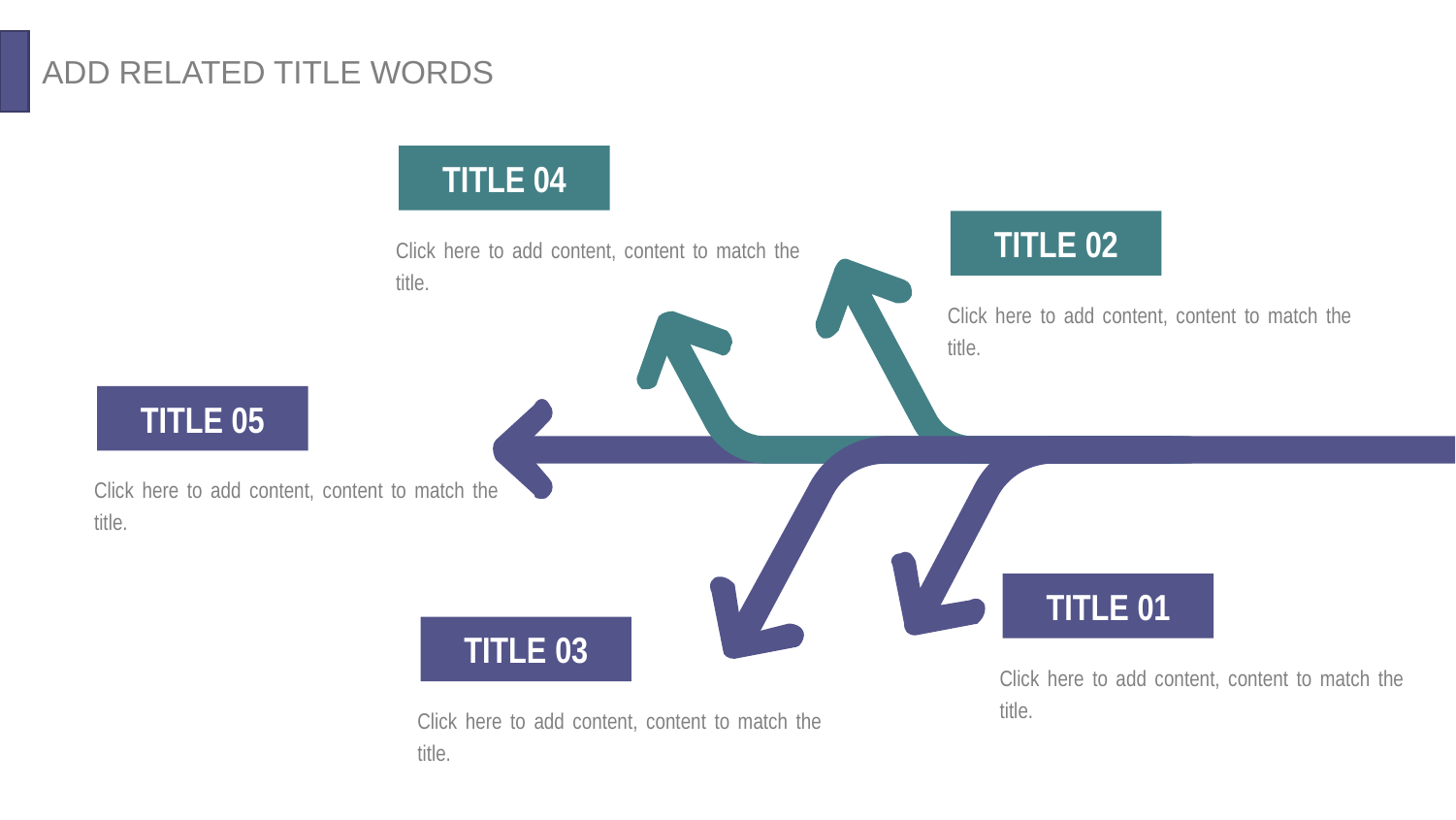

TITLE 04
TITLE 02
Click here to add content, content to match the title.

Click here to add content, content to match the title.

TITLE 05

Click here to add content, content to match the title.
TITLE 01
TITLE 03
Click here to add content, content to match the title.
Click here to add content, content to match the title.